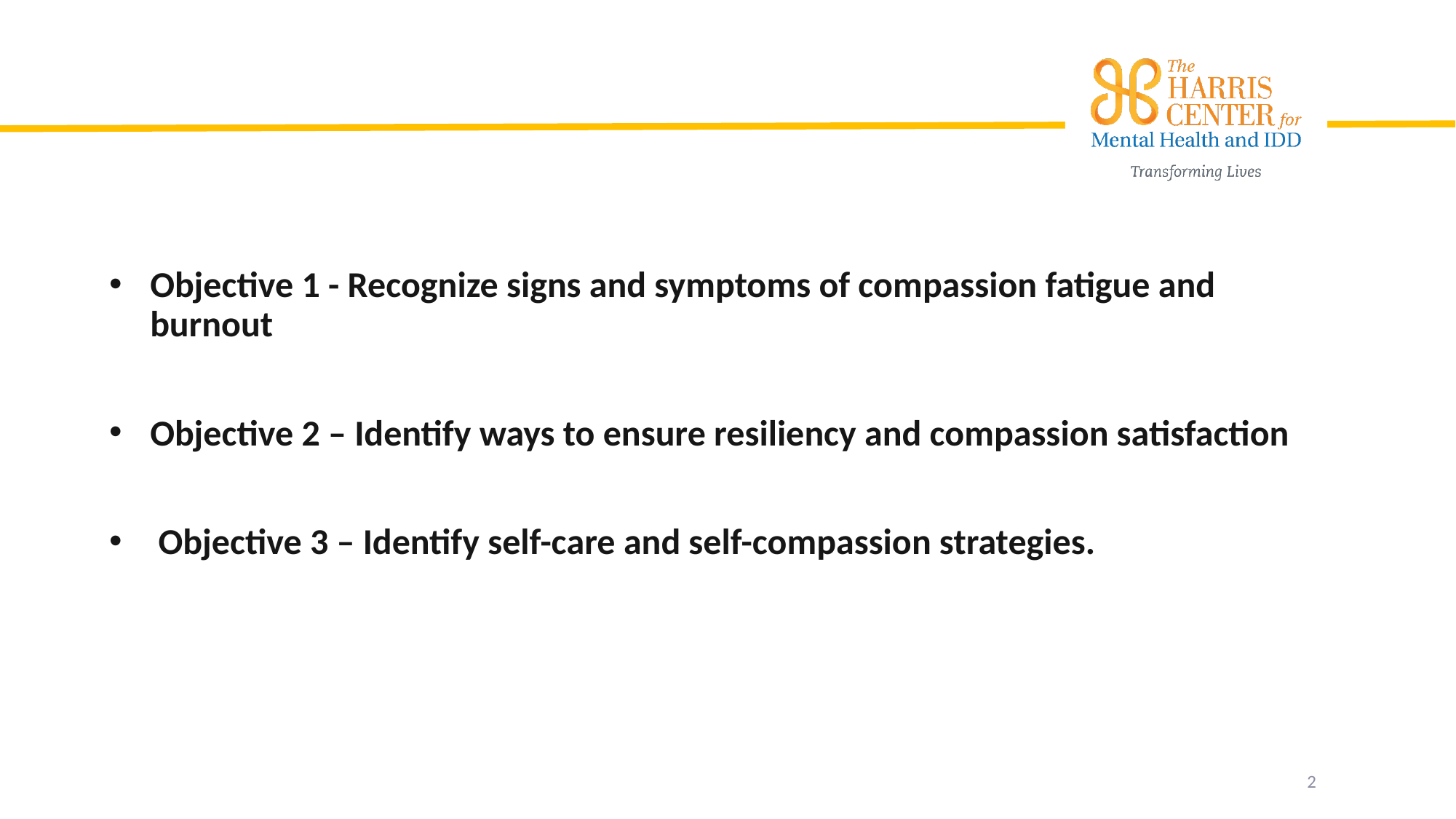

#

Objective 1 - Recognize signs and symptoms of compassion fatigue and burnout

Objective 2 – Identify ways to ensure resiliency and compassion satisfaction

 Objective 3 – Identify self-care and self-compassion strategies.

2